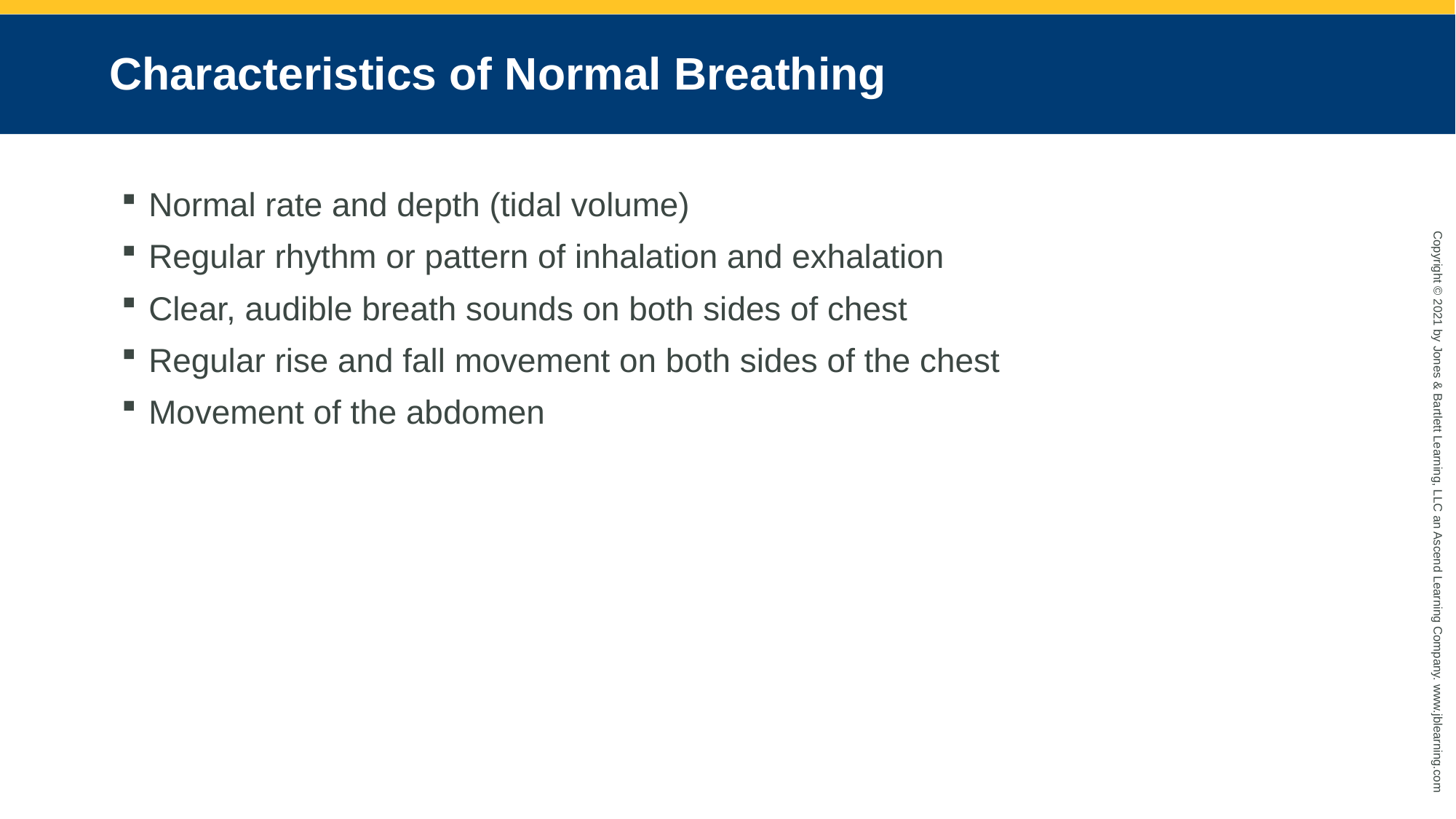

# Characteristics of Normal Breathing
Normal rate and depth (tidal volume)
Regular rhythm or pattern of inhalation and exhalation
Clear, audible breath sounds on both sides of chest
Regular rise and fall movement on both sides of the chest
Movement of the abdomen